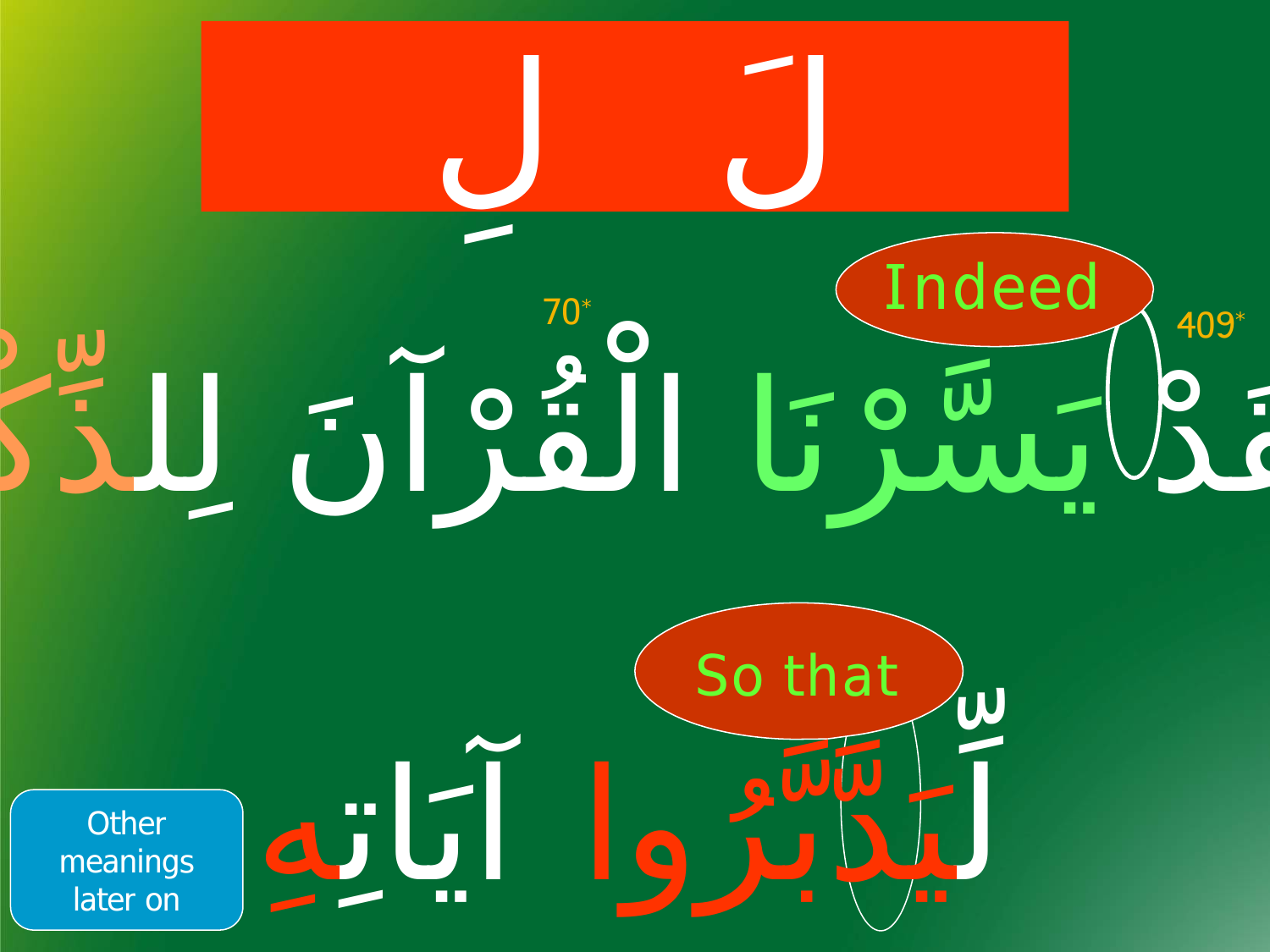

لَ   لِ
Indeed
70*
409*

وَلَقَدْ يَسَّرْنَا الْقُرْآنَ لِلذِّكْرِ
So that

لِّيَدَّبَّرُوا آيَاتِهِ..
Other meanings later on